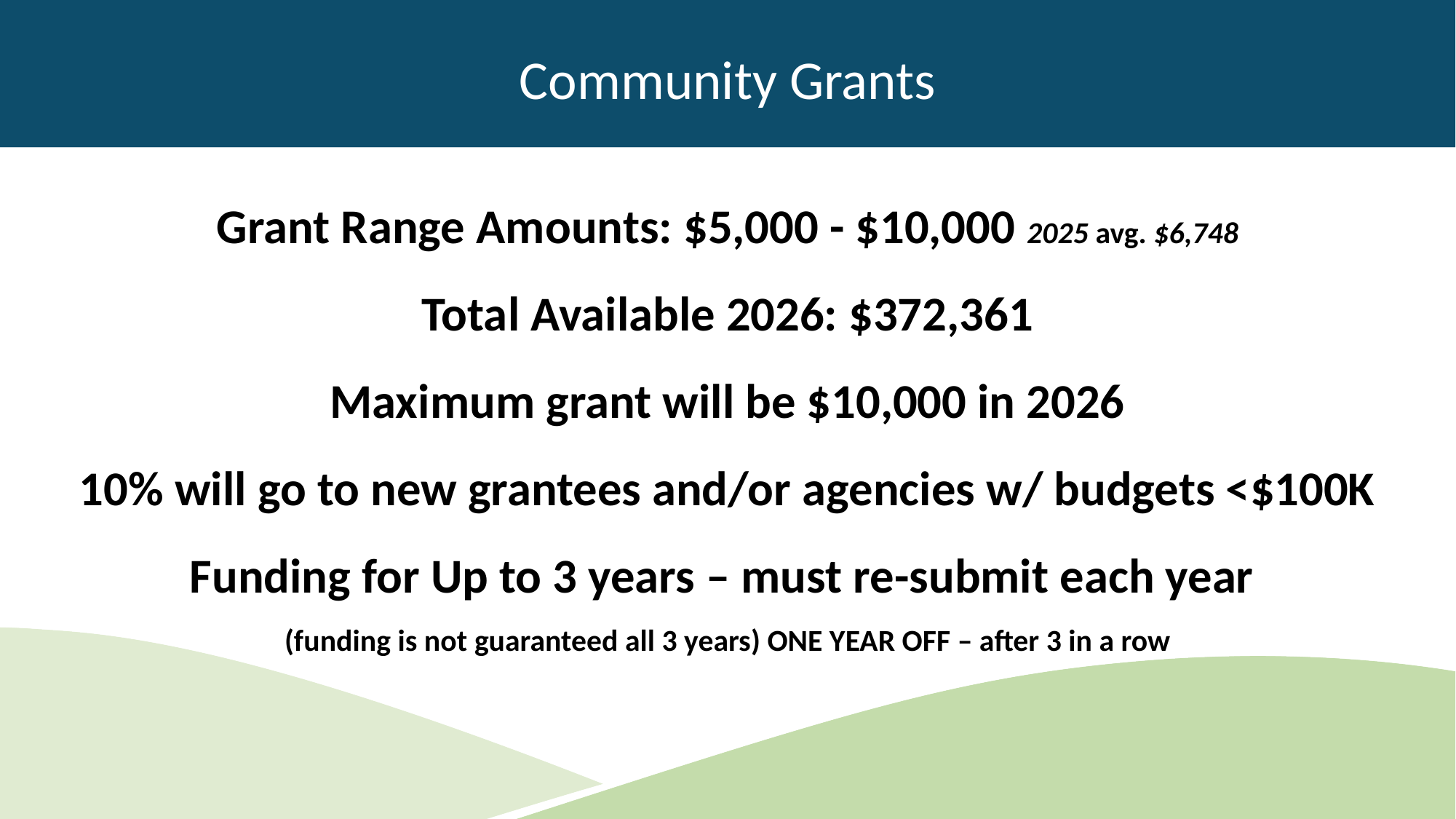

Community Grants
Grant Range Amounts: $5,000 - $10,000 2025 avg. $6,748
Total Available 2026: $372,361
Maximum grant will be $10,000 in 2026
10% will go to new grantees and/or agencies w/ budgets <$100K
Funding for Up to 3 years – must re-submit each year
(funding is not guaranteed all 3 years) ONE YEAR OFF – after 3 in a row